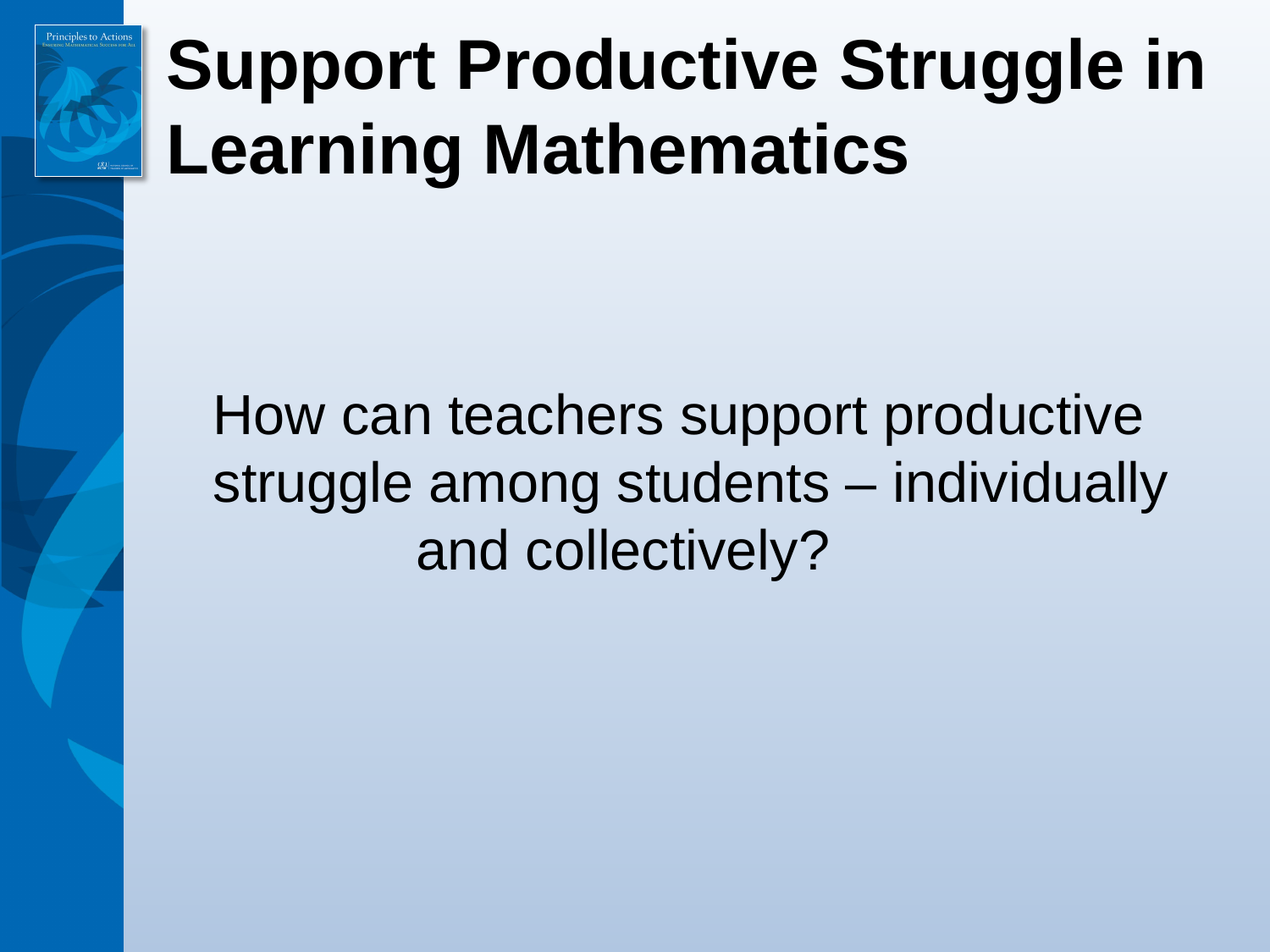

Support Productive Struggle in Learning Mathematics

How can teachers support productive struggle among students – individually               and collectively?